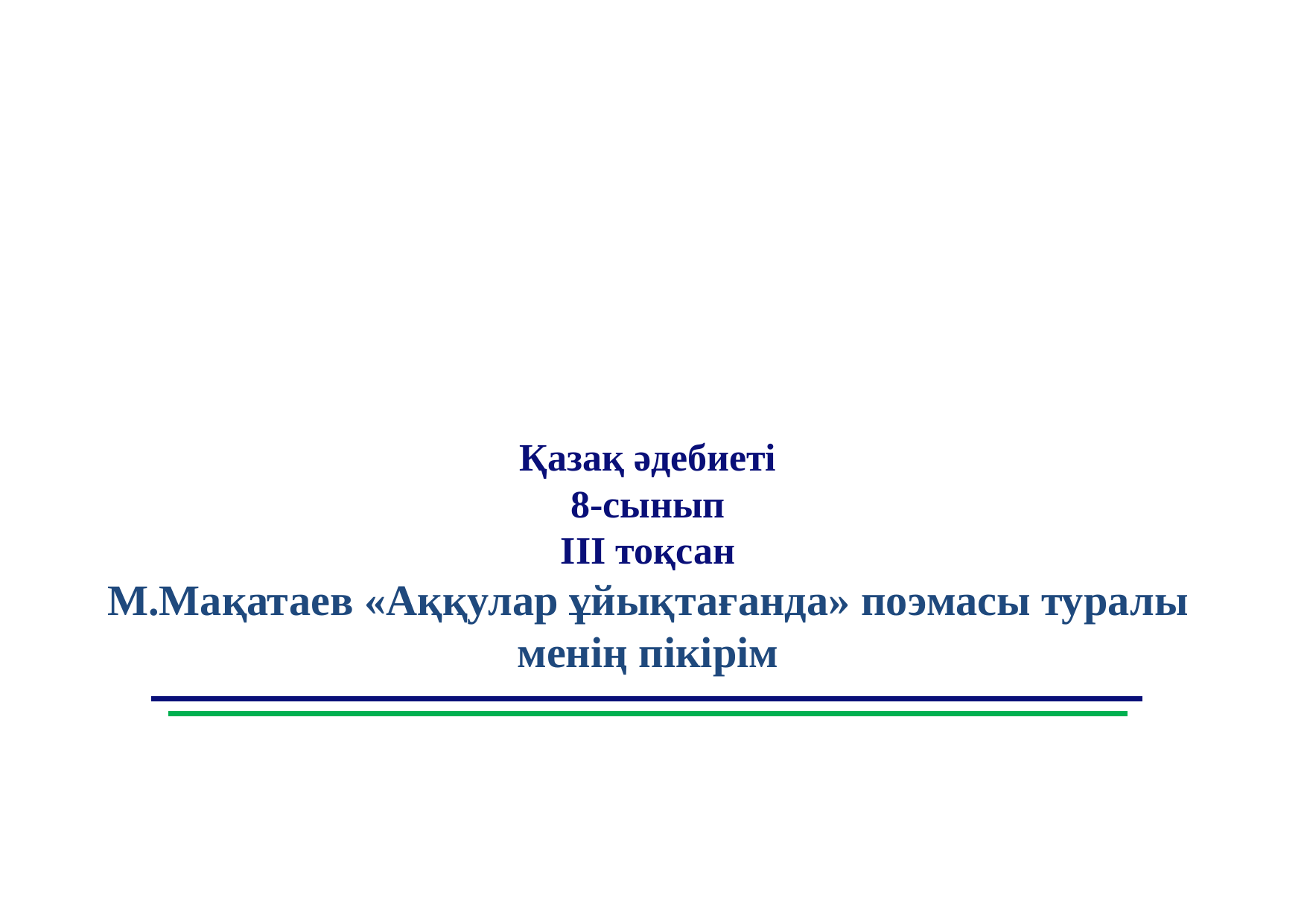

Қазақ әдебиеті
8-сынып
III тоқсан
М.Мақатаев «Аққулар ұйықтағанда» поэмасы туралы менің пікірім